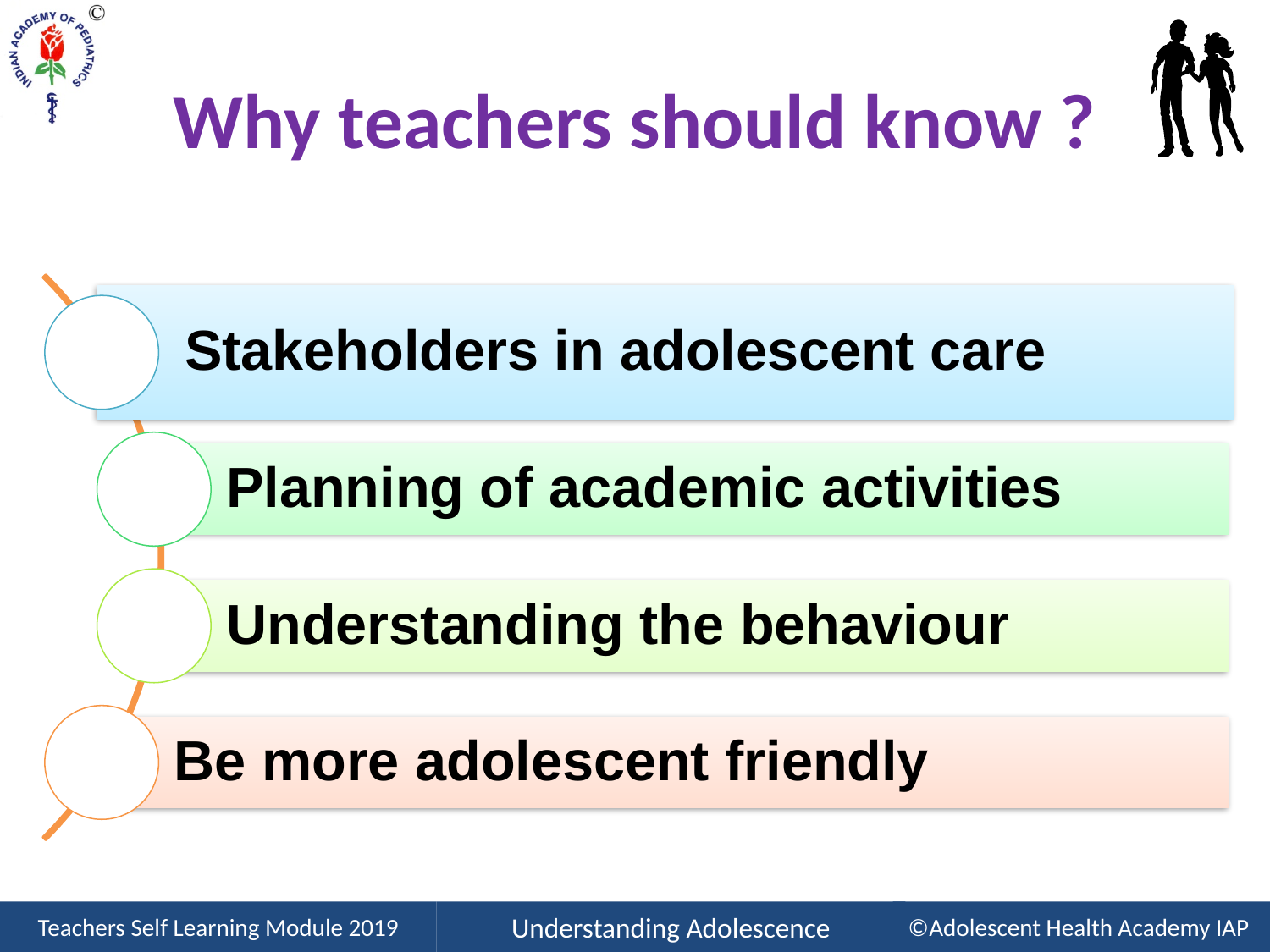

# Why teachers should know ?
 Stakeholders in adolescent care
Planning of academic activities
Understanding the behaviour
Be more adolescent friendly